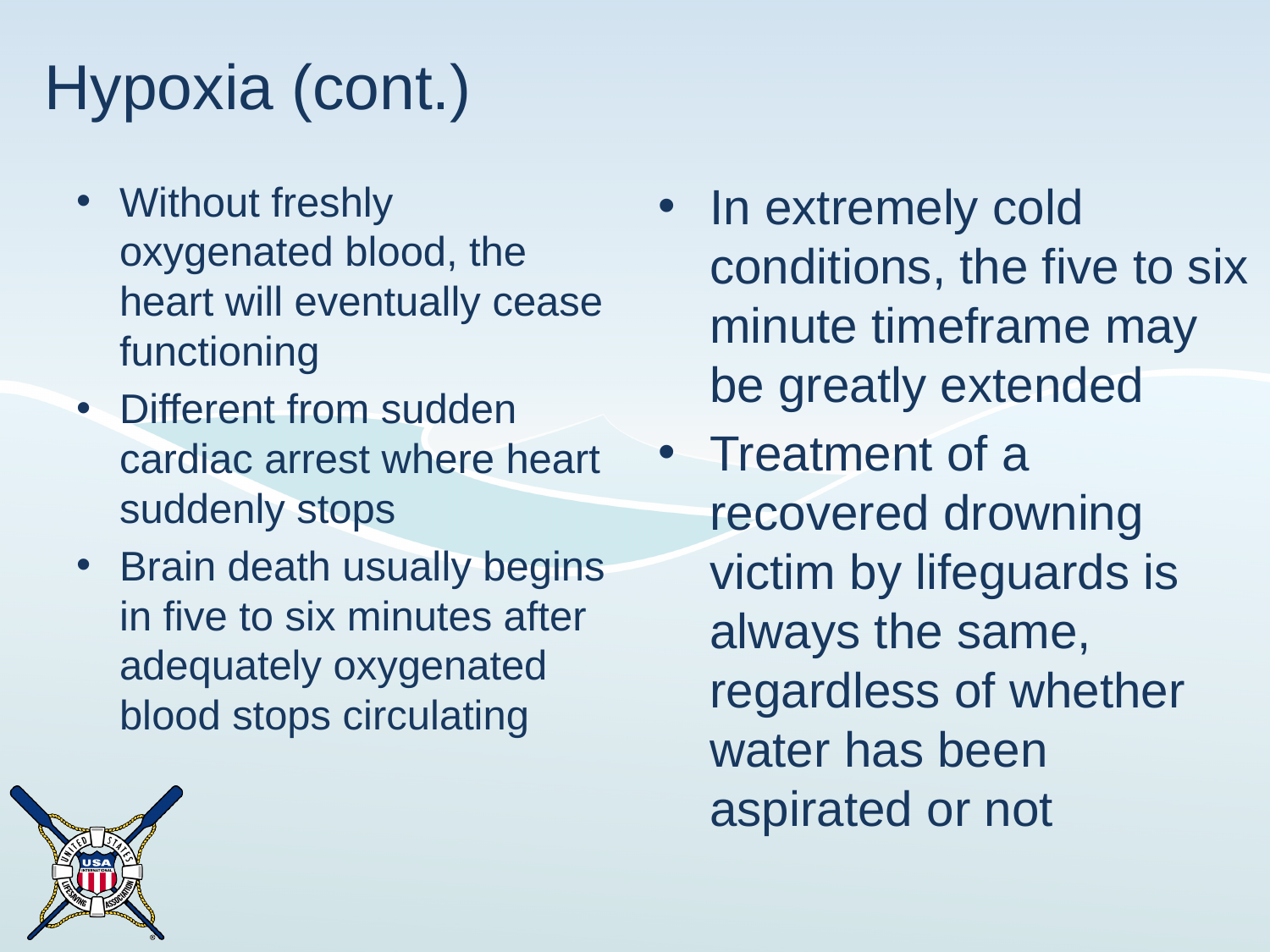

# Hypoxia (cont.)
In extremely cold conditions, the five to six minute timeframe may be greatly extended
Treatment of a recovered drowning victim by lifeguards is always the same, regardless of whether water has been aspirated or not

Without freshly oxygenated blood, the heart will eventually cease functioning
Different from sudden cardiac arrest where heart suddenly stops
Brain death usually begins in five to six minutes after adequately oxygenated blood stops circulating